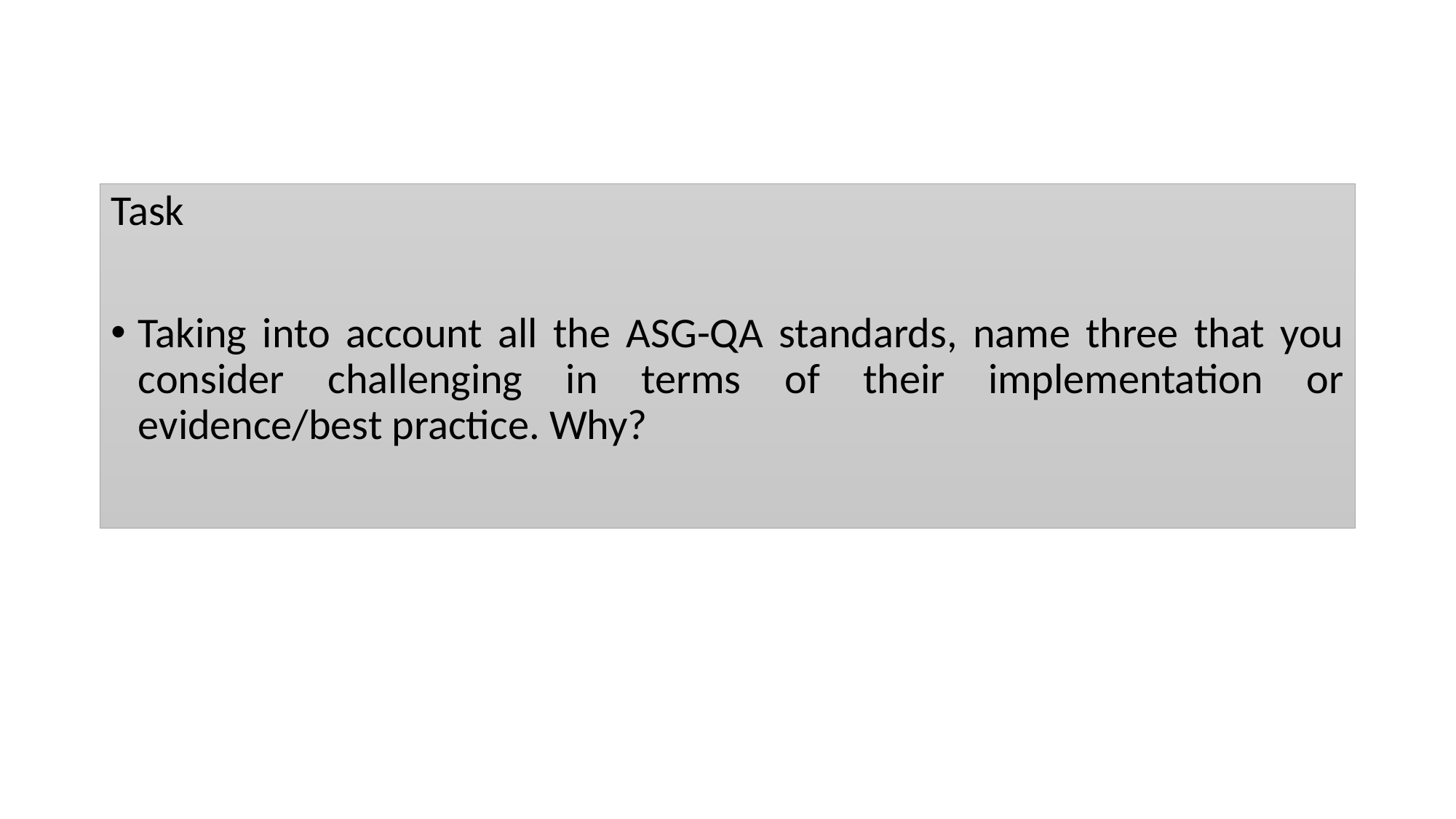

Task

Taking into account all the ASG-QA standards, name three that you consider challenging in terms of their implementation or evidence/best practice. Why?